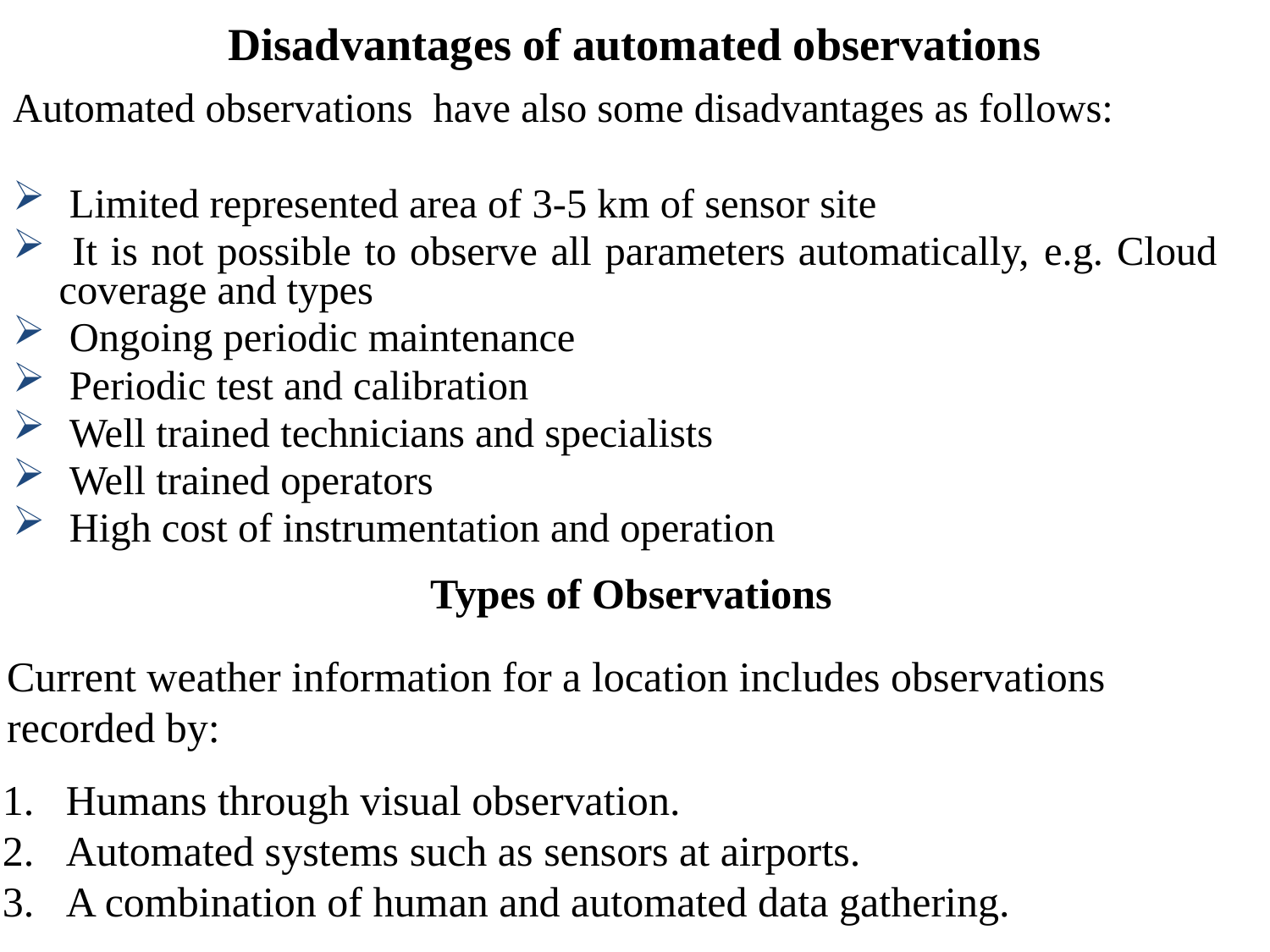

# Disadvantages of automated observations
Automated observations  have also some disadvantages as follows:

 Limited represented area of 3-5 km of sensor site
 It is not possible to observe all parameters automatically, e.g. Cloud    coverage and types
 Ongoing periodic maintenance
 Periodic test and calibration
 Well trained technicians and specialists
 Well trained operators
 High cost of instrumentation and operation

Types of Observations
Current weather information for a location includes observations recorded by:
Humans through visual observation.
Automated systems such as sensors at airports.
A combination of human and automated data gathering.